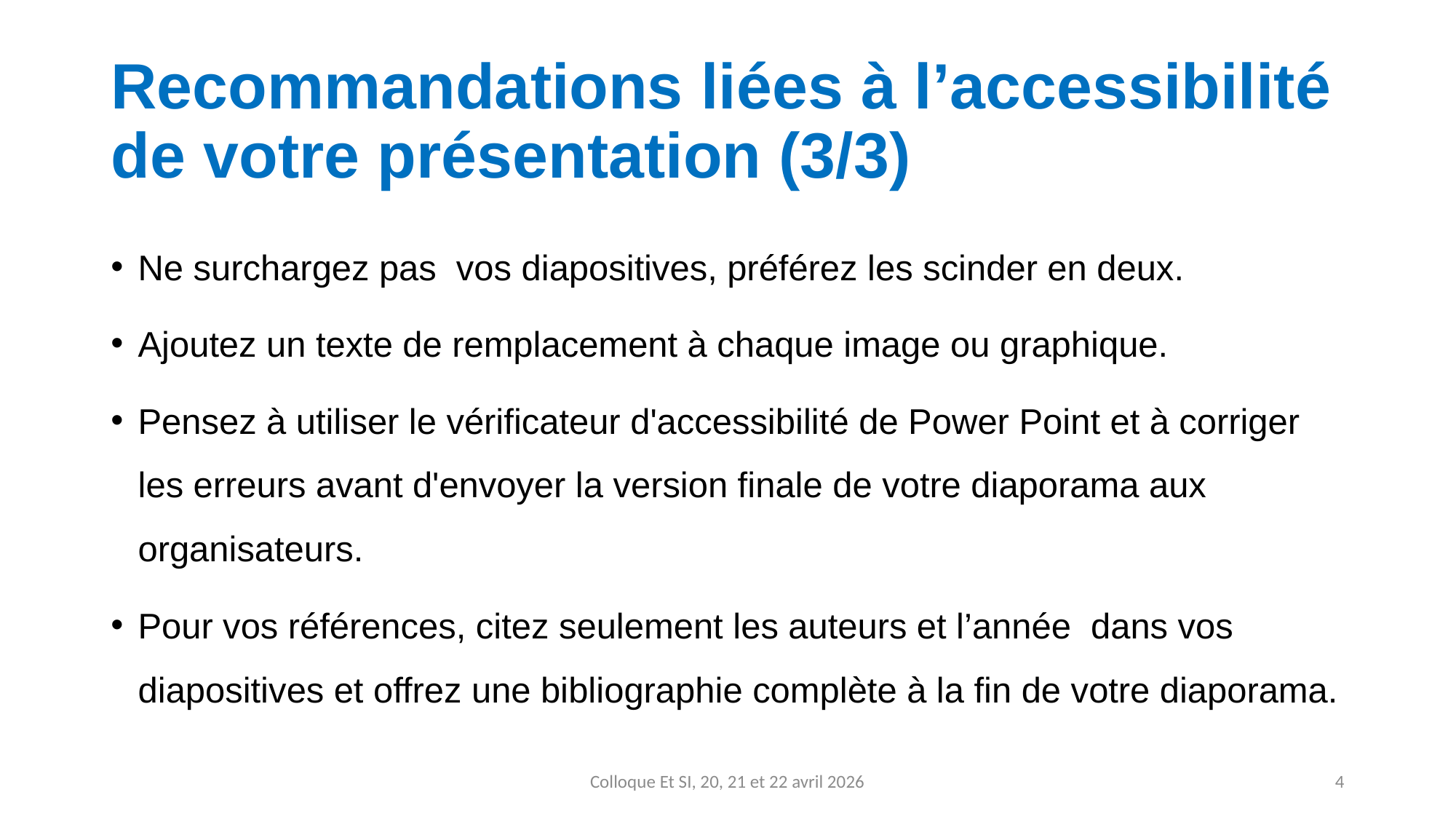

# Recommandations liées à l’accessibilité de votre présentation (3/3)
Ne surchargez pas  vos diapositives, préférez les scinder en deux.
Ajoutez un texte de remplacement à chaque image ou graphique.
Pensez à utiliser le vérificateur d'accessibilité de Power Point et à corriger les erreurs avant d'envoyer la version finale de votre diaporama aux organisateurs.
Pour vos références, citez seulement les auteurs et l’année  dans vos diapositives et offrez une bibliographie complète à la fin de votre diaporama.

Colloque Et SI, 20, 21 et 22 avril 2026
4